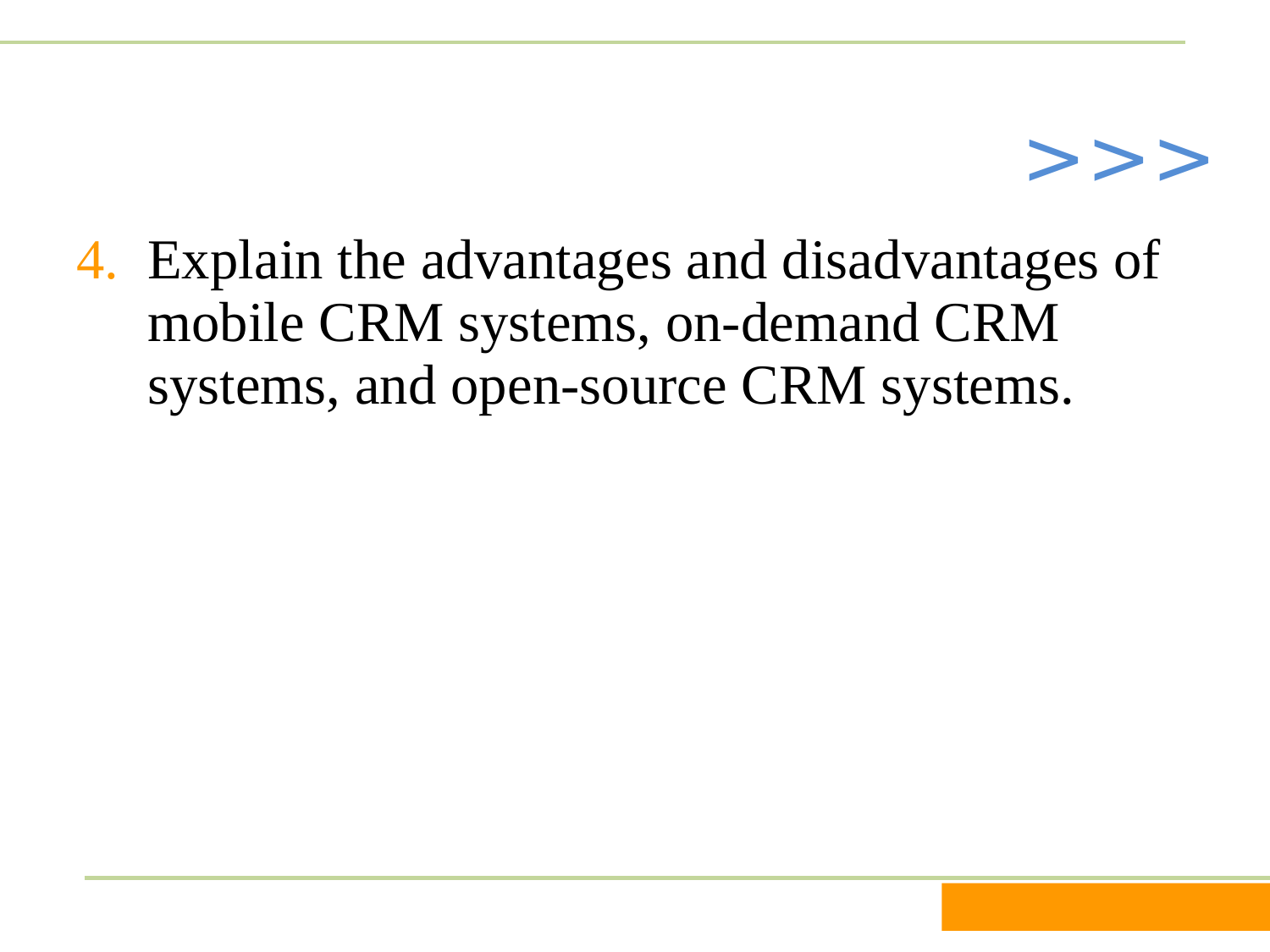

Explain the advantages and disadvantages of mobile CRM systems, on-demand CRM systems, and open-source CRM systems.